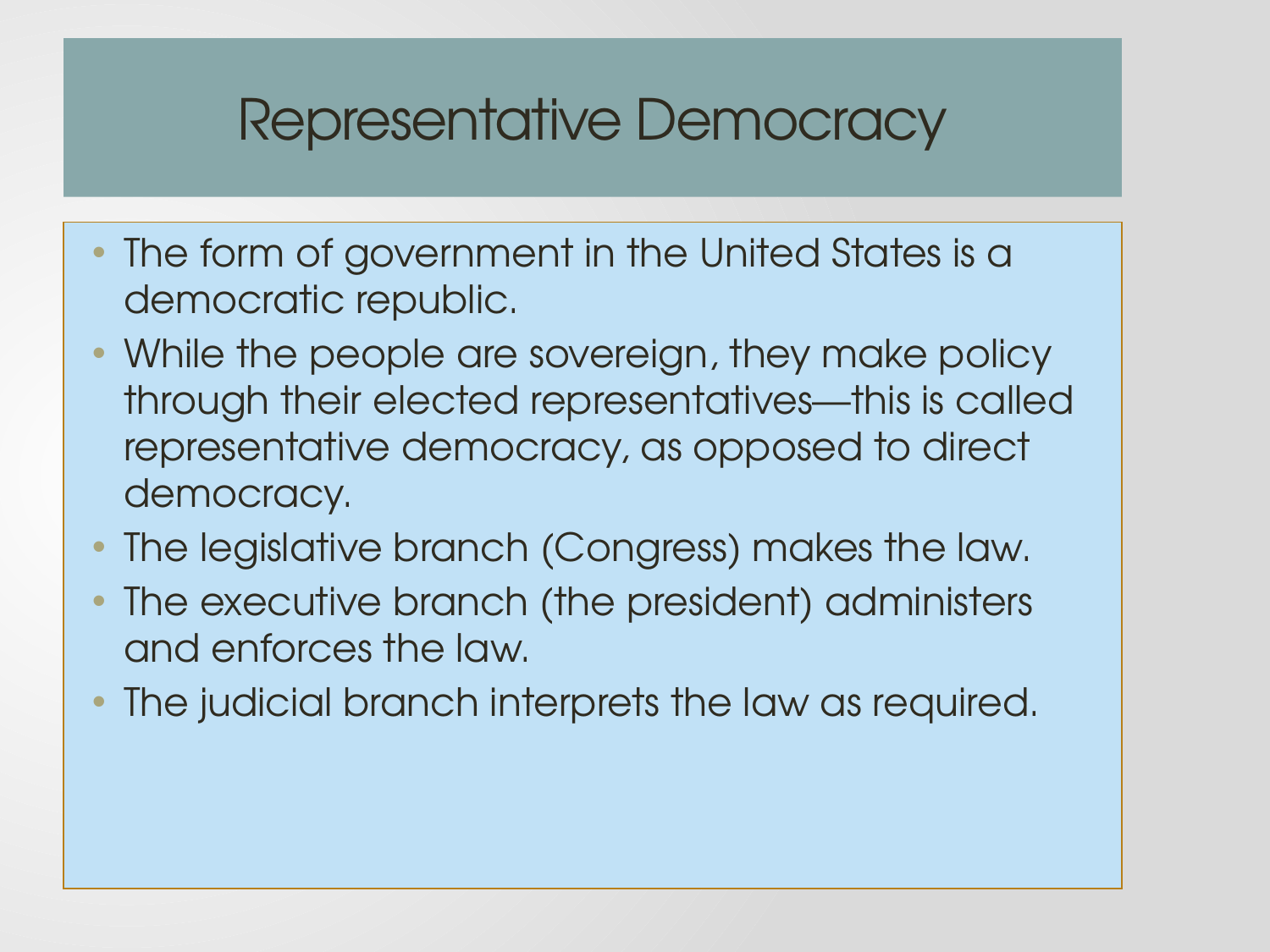

# Representative Democracy
The form of government in the United States is a democratic republic.
While the people are sovereign, they make policy through their elected representatives—this is called representative democracy, as opposed to direct democracy.
The legislative branch (Congress) makes the law.
The executive branch (the president) administers and enforces the law.
The judicial branch interprets the law as required.